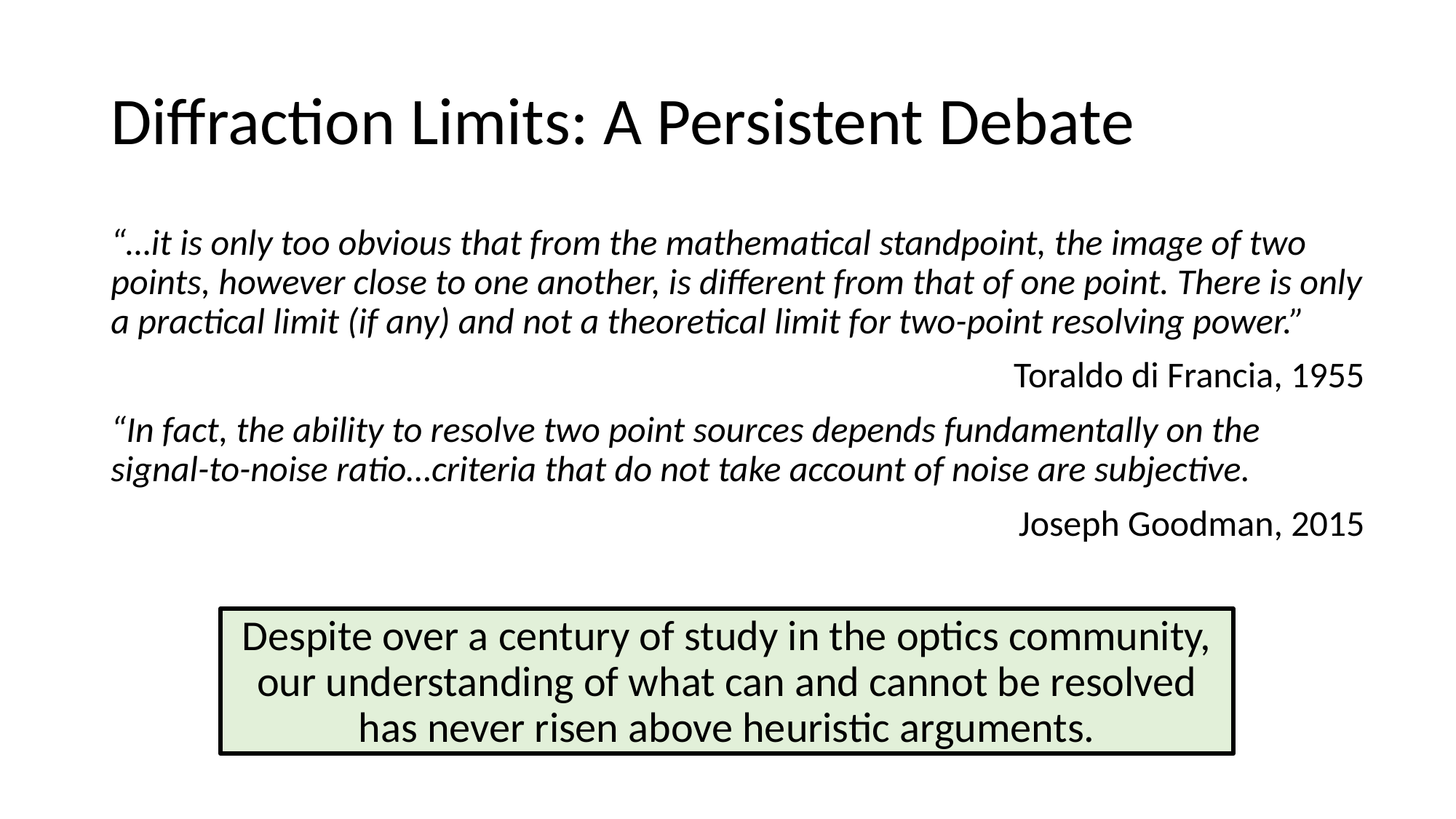

# Diffraction Limits: A Persistent Debate
“…it is only too obvious that from the mathematical standpoint, the image of two points, however close to one another, is different from that of one point. There is only a practical limit (if any) and not a theoretical limit for two-point resolving power.”
Toraldo di Francia, 1955
“In fact, the ability to resolve two point sources depends fundamentally on the signal-to-noise ratio…criteria that do not take account of noise are subjective.
Joseph Goodman, 2015
Despite over a century of study in the optics community, our understanding of what can and cannot be resolved has never risen above heuristic arguments.